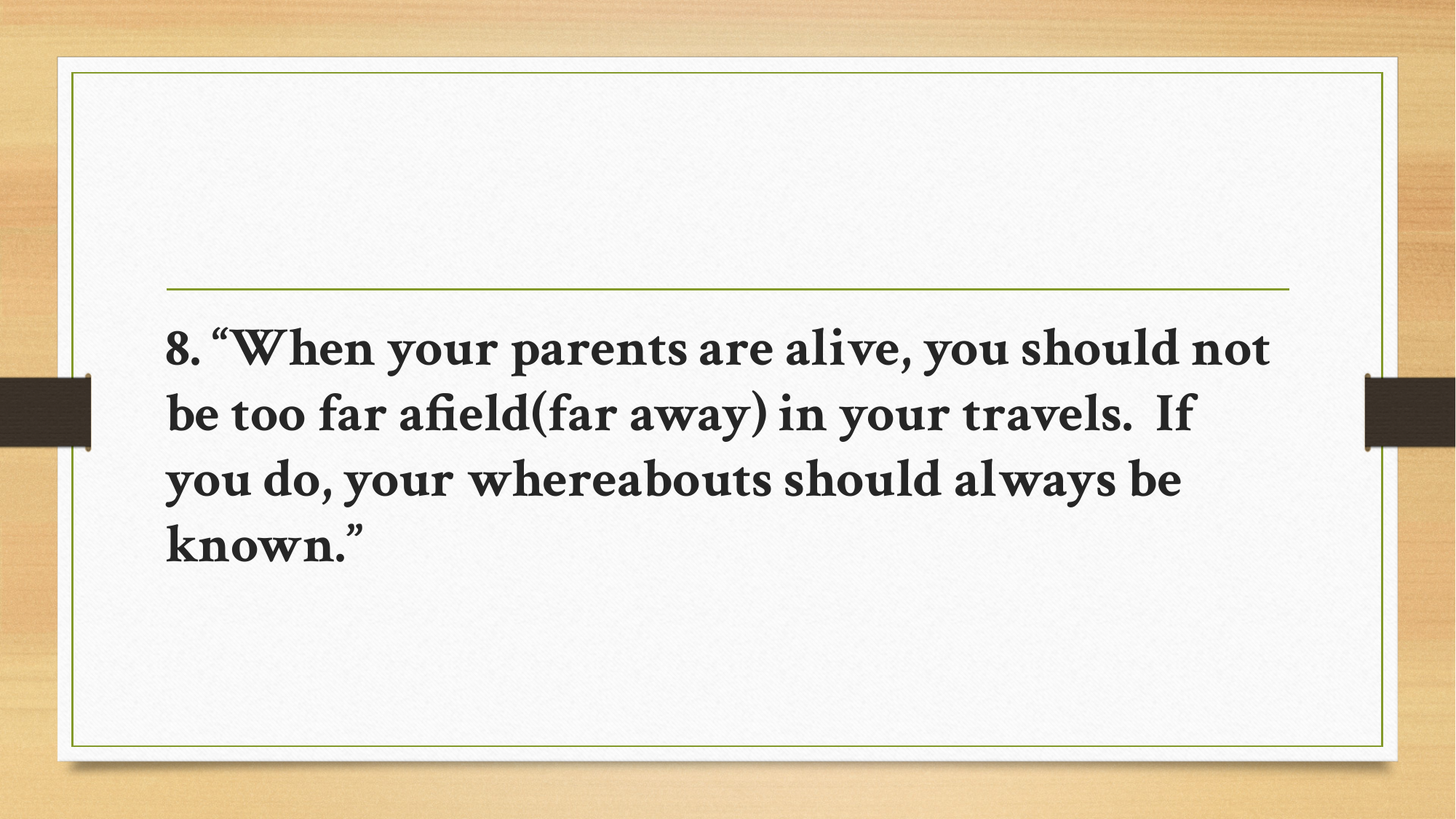

#
8. “When your parents are alive, you should not be too far afield(far away) in your travels.  If you do, your whereabouts should always be known.”